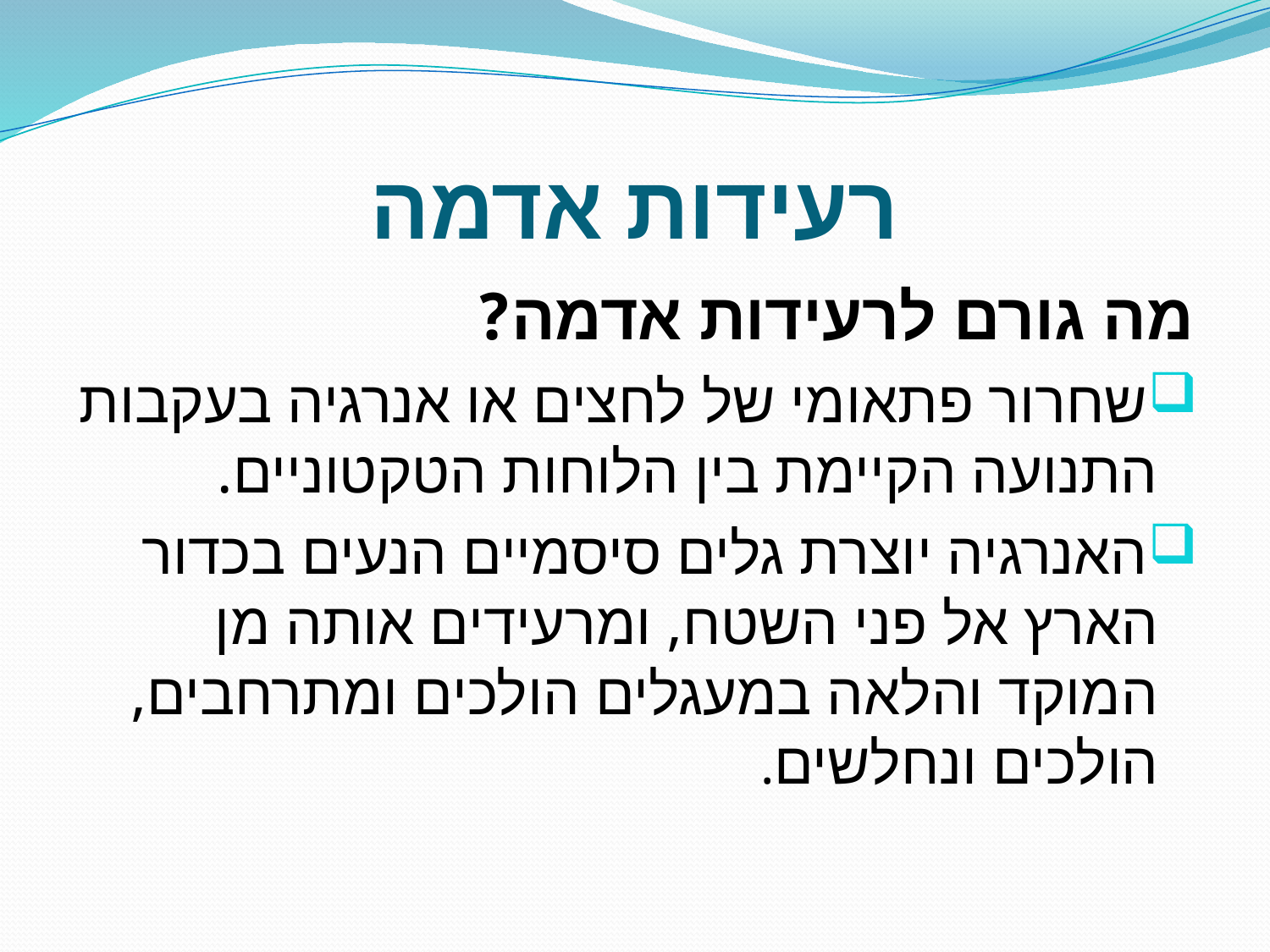

# רעידות אדמה
מה גורם לרעידות אדמה?
שחרור פתאומי של לחצים או אנרגיה בעקבות התנועה הקיימת בין הלוחות הטקטוניים.
האנרגיה יוצרת גלים סיסמיים הנעים בכדור הארץ אל פני השטח, ומרעידים אותה מן המוקד והלאה במעגלים הולכים ומתרחבים, הולכים ונחלשים.